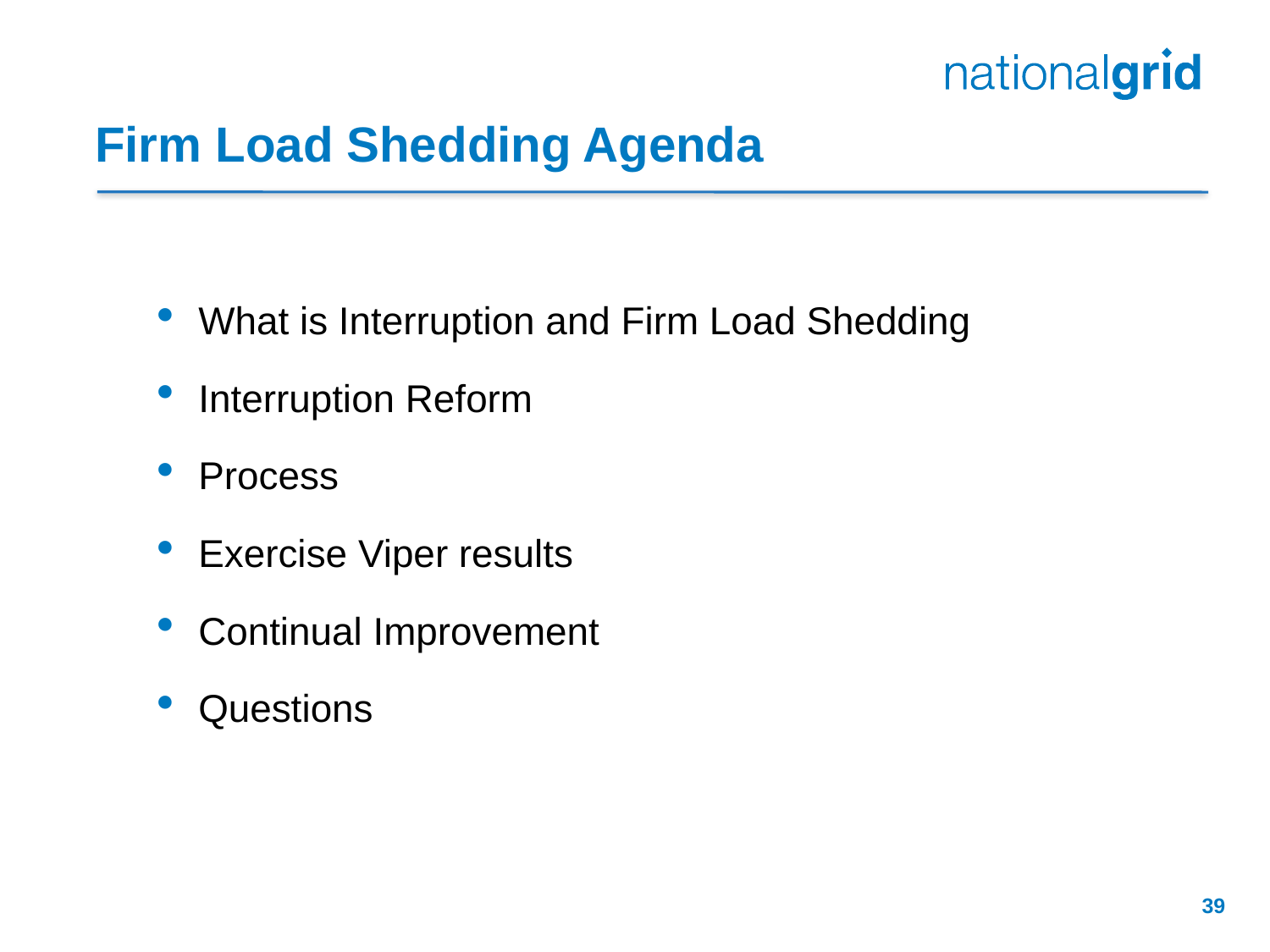

# Firm Load Shedding Agenda

What is Interruption and Firm Load Shedding
Interruption Reform
Process
Exercise Viper results
Continual Improvement
Questions

39